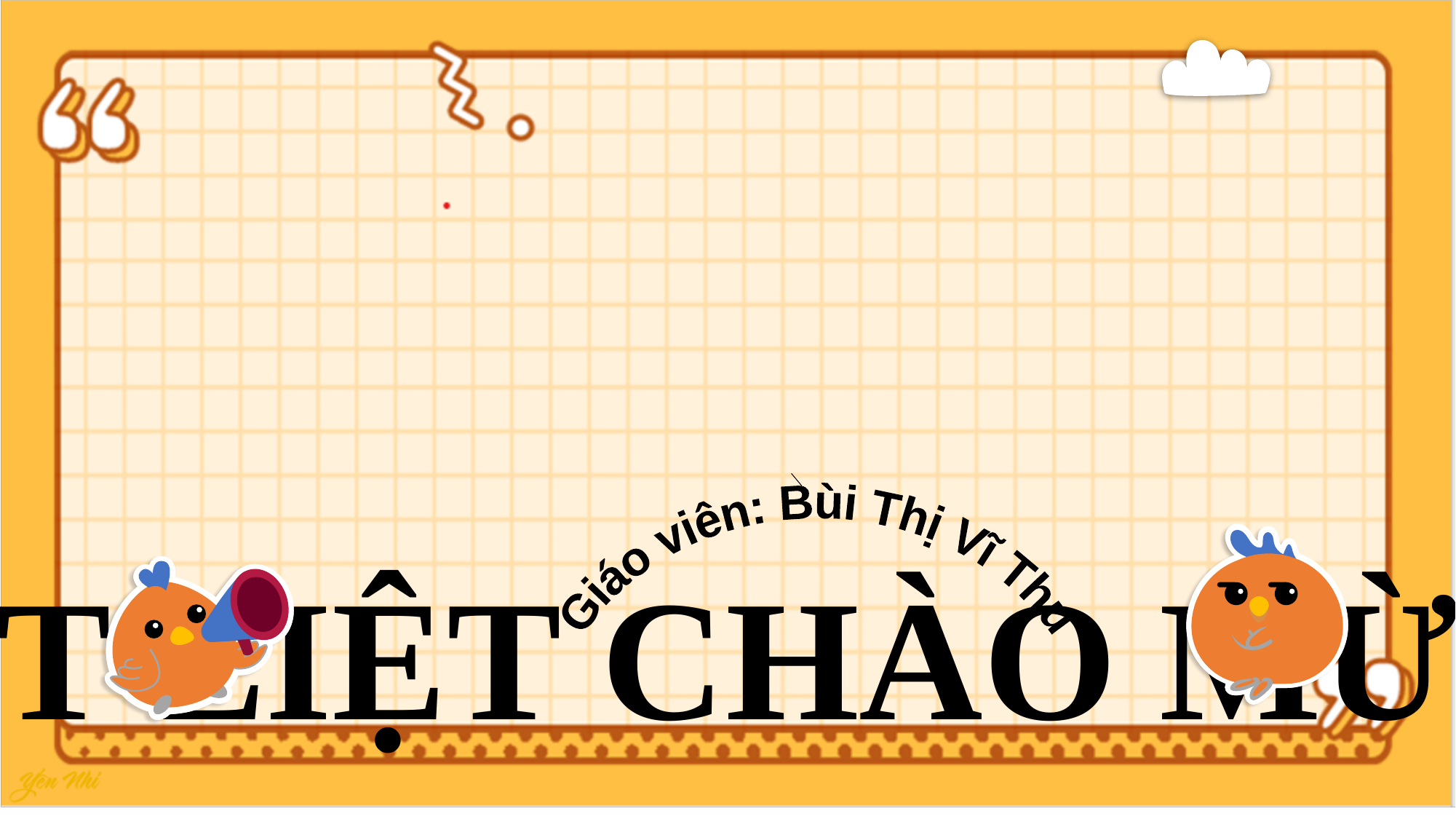

# NHIỆT LIỆT CHÀO MỪNG CÁC THẦY CÔ VỀ DỰ GIỜ MÔN TOÁN LỚP 4E
Giáo viên: Bùi Thị Vĩ Thu